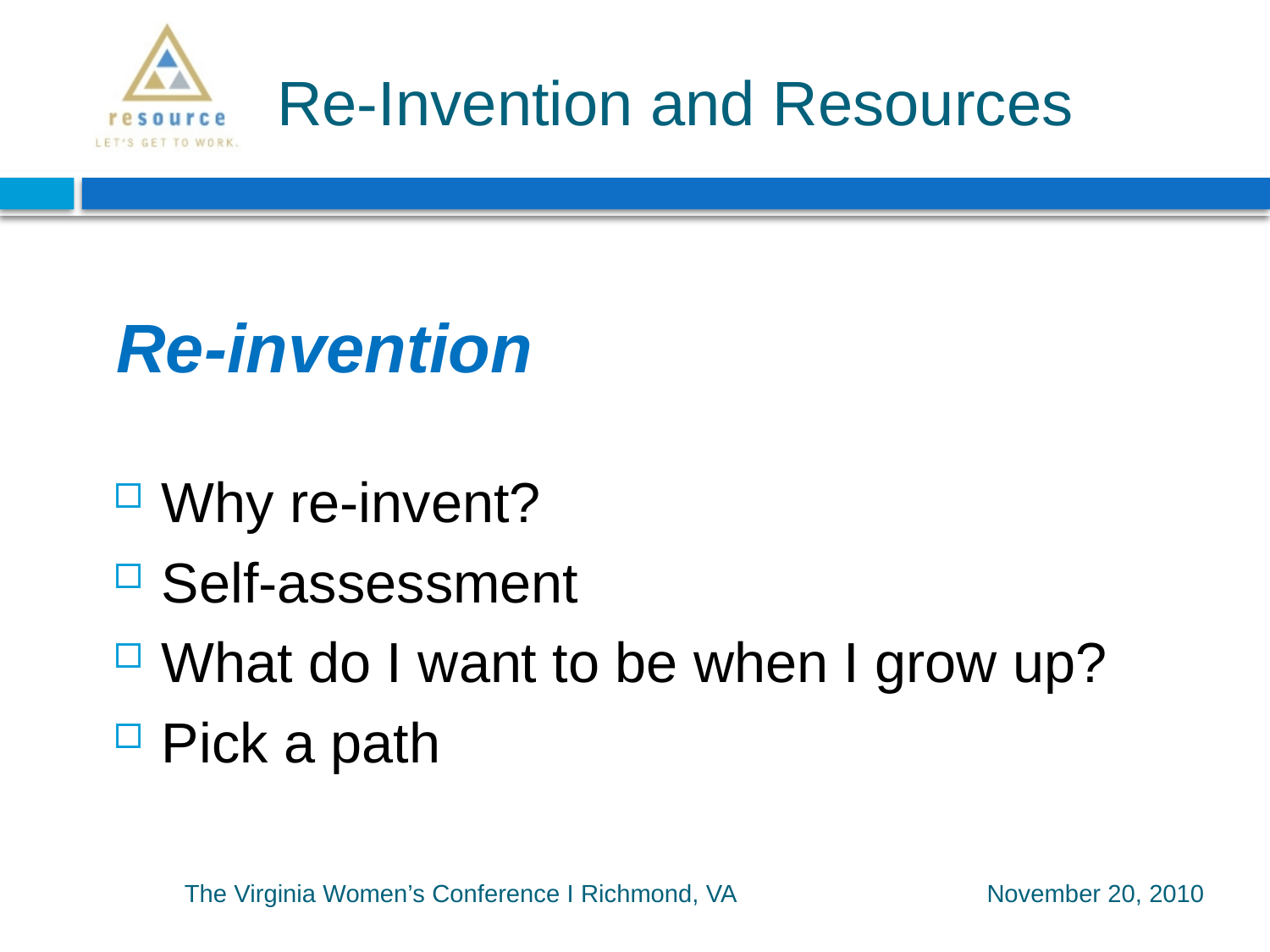

# Re-Invention and Resources

Re-invention

Why re-invent?
Self-assessment
What do I want to be when I grow up?
Pick a path

The Virginia Women’s Conference I Richmond, VA
November 20, 2010